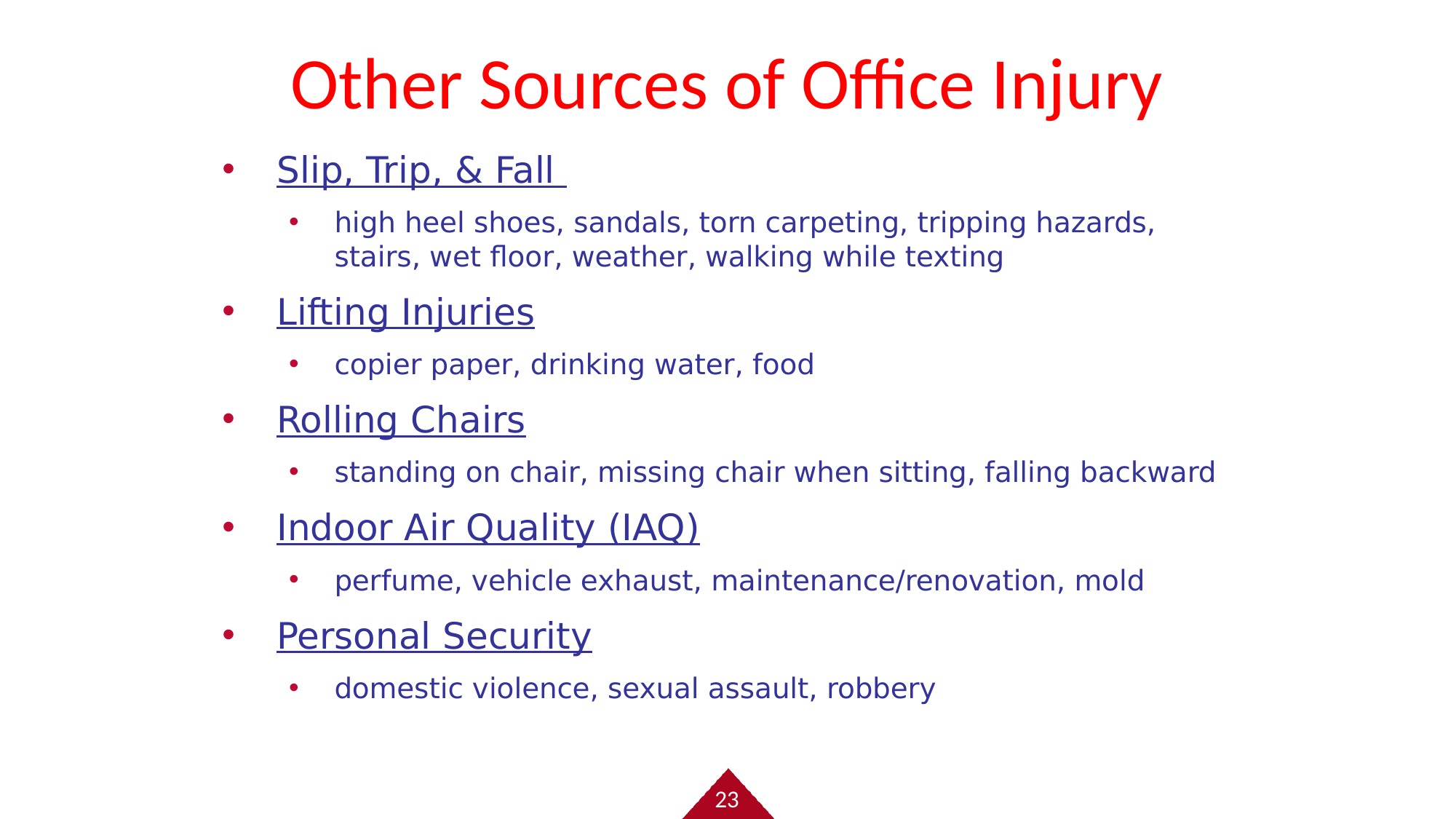

# Other Sources of Office Injury
Slip, Trip, & Fall
high heel shoes, sandals, torn carpeting, tripping hazards, stairs, wet floor, weather, walking while texting
Lifting Injuries
copier paper, drinking water, food
Rolling Chairs
standing on chair, missing chair when sitting, falling backward
Indoor Air Quality (IAQ)
perfume, vehicle exhaust, maintenance/renovation, mold
Personal Security
domestic violence, sexual assault, robbery

23